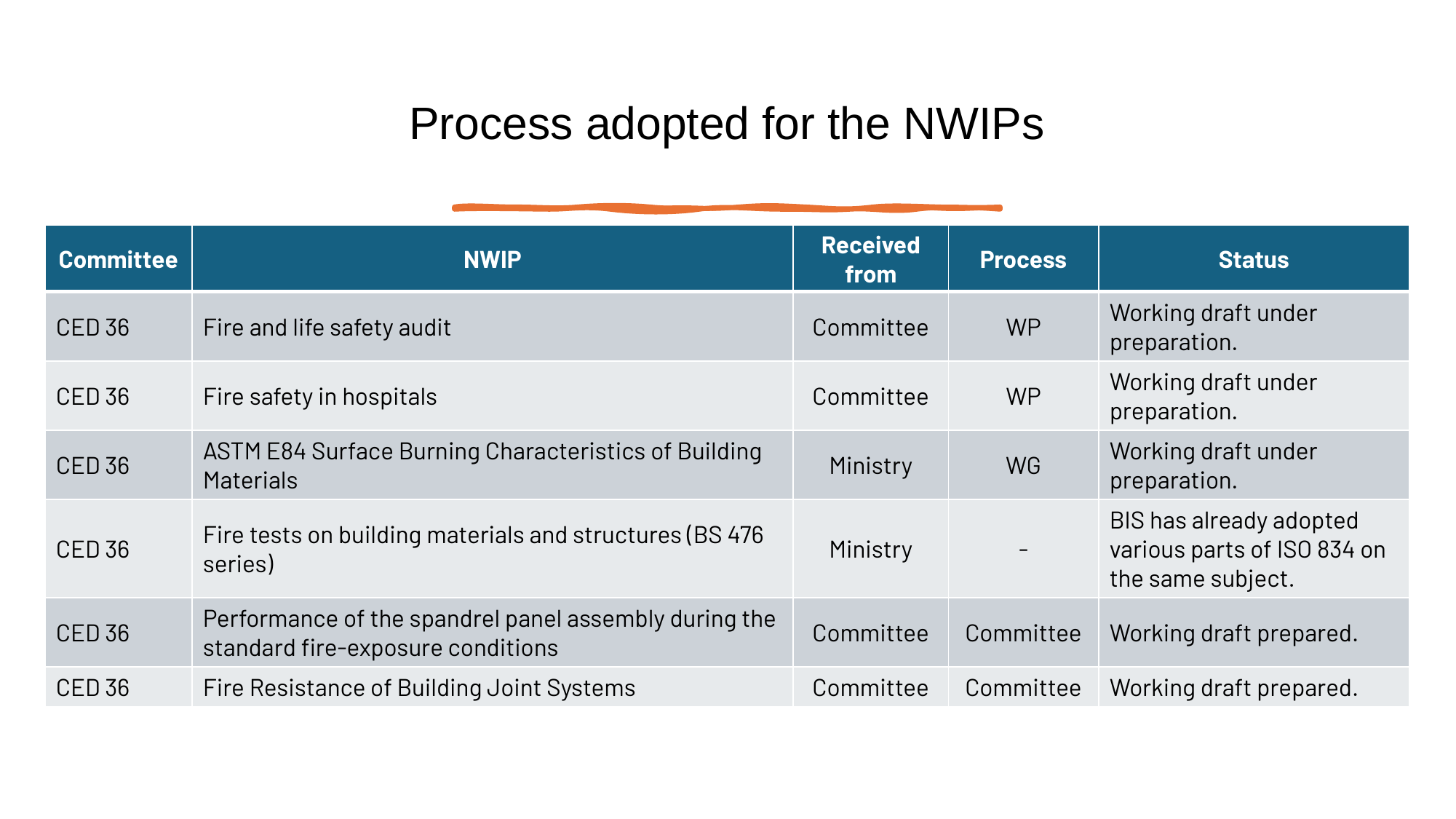

# Process adopted for the NWIPs

| Committee | NWIP | Received from | Process | Status |
| --- | --- | --- | --- | --- |
| CED 36 | Fire and life safety audit | Committee | WP | Working draft under preparation. |
| CED 36 | Fire safety in hospitals | Committee | WP | Working draft under preparation. |
| CED 36 | ASTM E84 Surface Burning Characteristics of Building Materials | Ministry | WG | Working draft under preparation. |
| CED 36 | Fire tests on building materials and structures (BS 476 series) | Ministry | - | BIS has already adopted various parts of ISO 834 on the same subject. |
| CED 36 | Performance of the spandrel panel assembly during the standard fire-exposure conditions | Committee | Committee | Working draft prepared. |
| CED 36 | Fire Resistance of Building Joint Systems | Committee | Committee | Working draft prepared. |